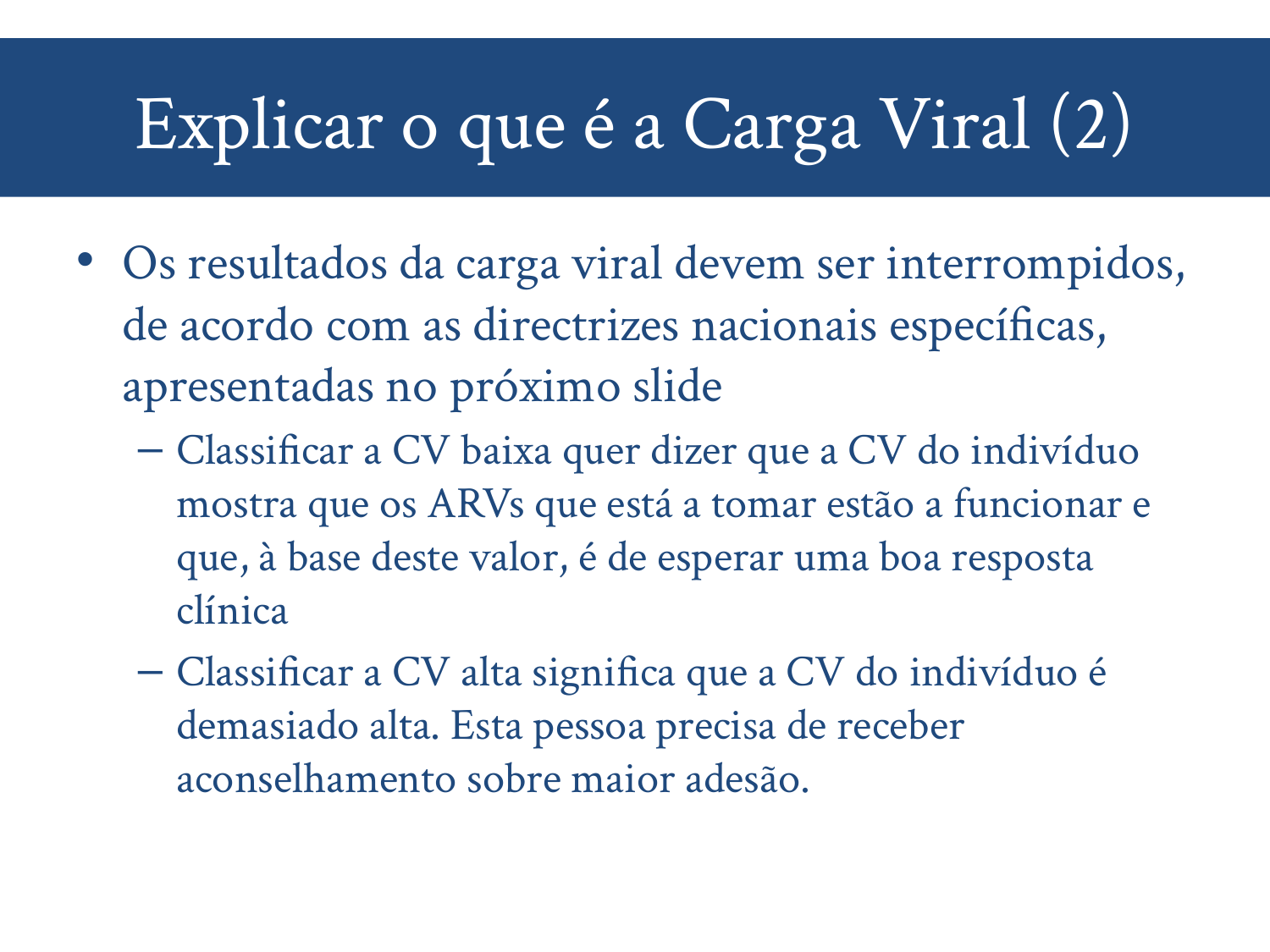

# Explicar o que é a Carga Viral (2)
Os resultados da carga viral devem ser interrompidos, de acordo com as directrizes nacionais específicas, apresentadas no próximo slide
Classificar a CV baixa quer dizer que a CV do indivíduo mostra que os ARVs que está a tomar estão a funcionar e que, à base deste valor, é de esperar uma boa resposta clínica
Classificar a CV alta significa que a CV do indivíduo é demasiado alta. Esta pessoa precisa de receber aconselhamento sobre maior adesão.